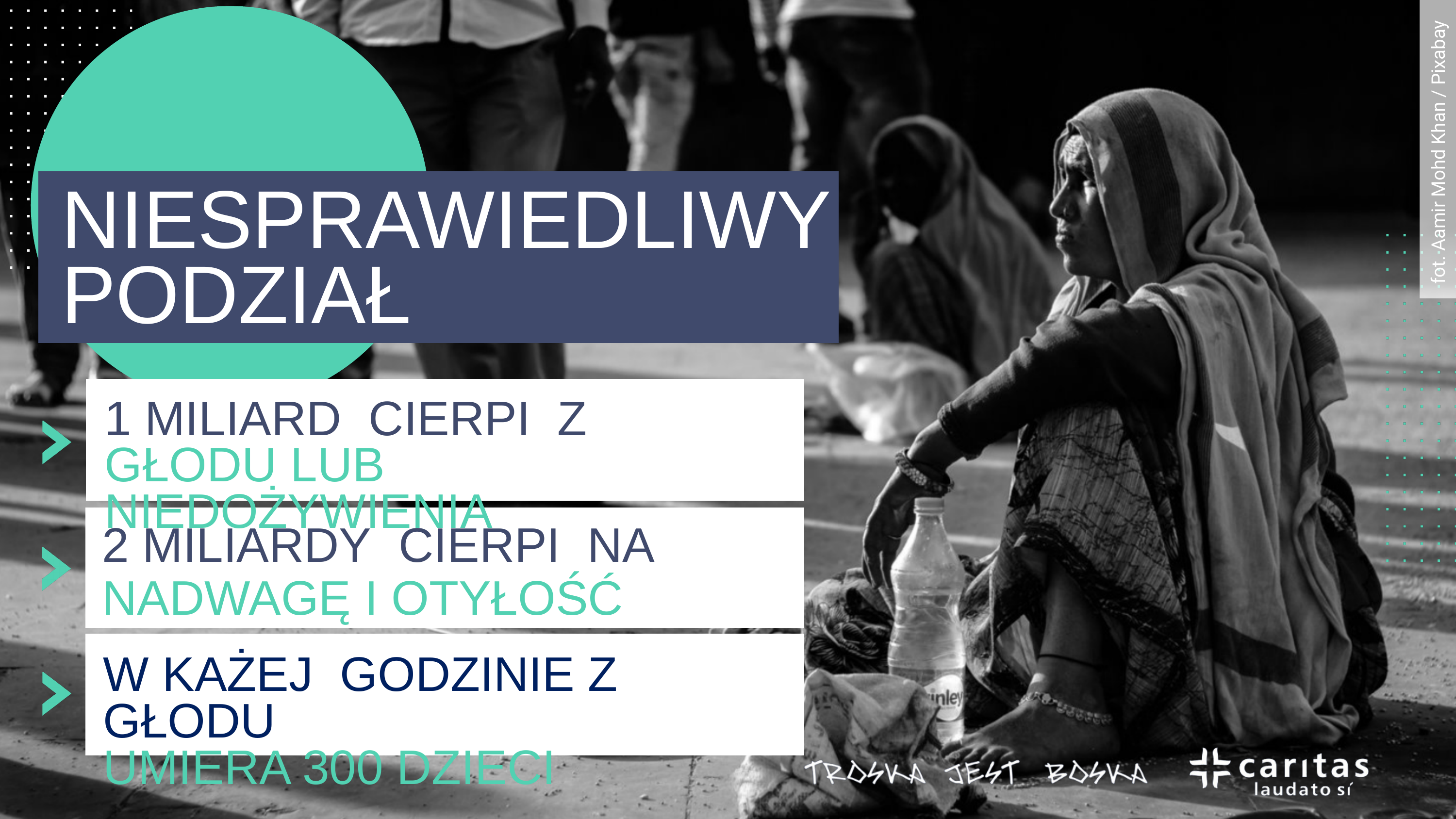

fot. Aamir Mohd Khan / Pixabay

NIESPRAWIEDLIWY PODZIAŁ

1 MILIARD  CIERPI  Z
GŁODU LUB NIEDOŻYWIENIA

2 MILIARDY  CIERPI  NA NADWAGĘ I OTYŁOŚĆ

W KAŻEJ  GODZINIE Z GŁODU
UMIERA 300 DZIECI